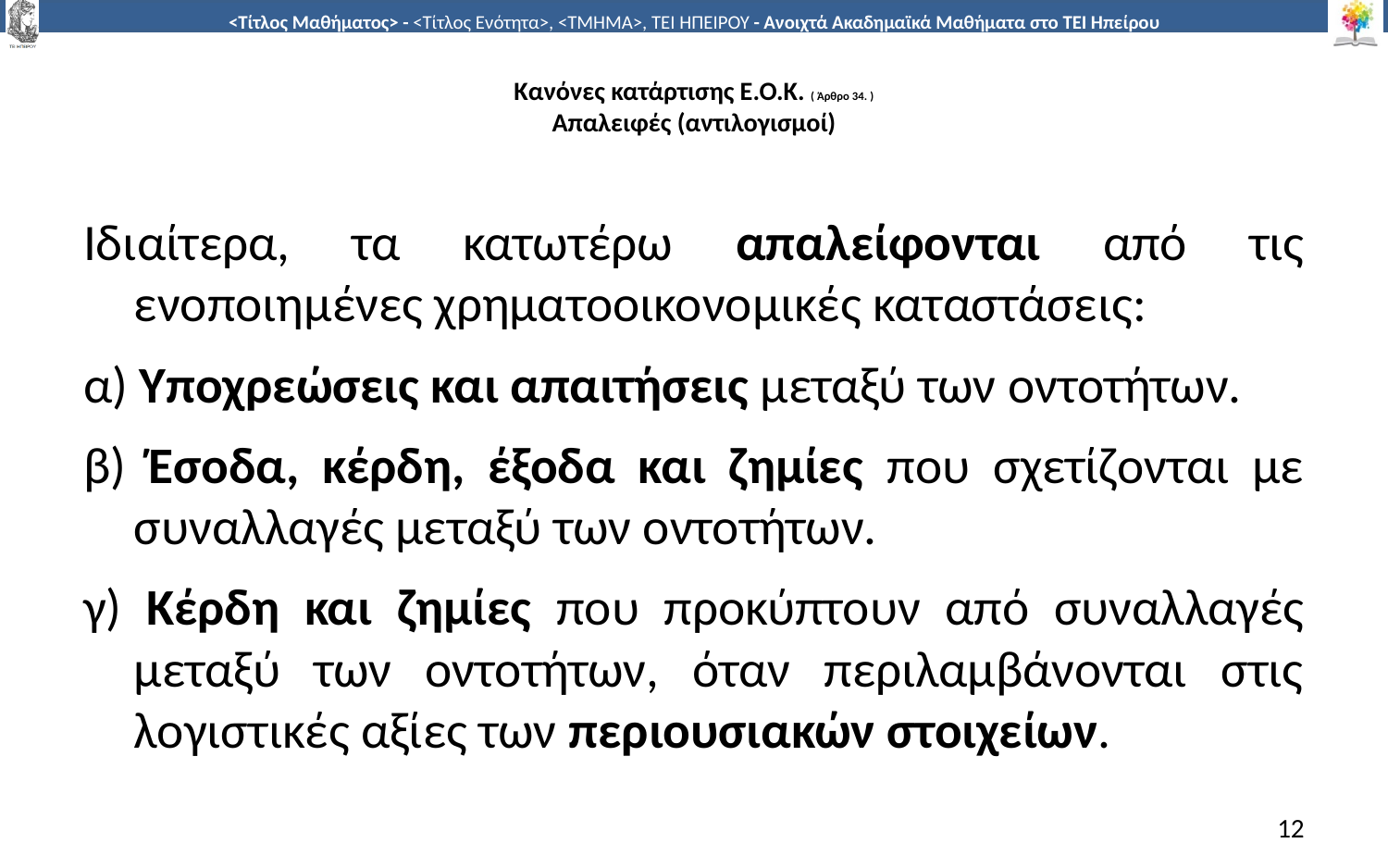

# Κανόνες κατάρτισης Ε.Ο.Κ. ( Άρθρο 34. ) Απαλειφές (αντιλογισμοί)
Ιδιαίτερα, τα κατωτέρω απαλείφονται από τις ενοποιημένες χρηματοοικονομικές καταστάσεις:
α) Υποχρεώσεις και απαιτήσεις μεταξύ των οντοτήτων.
β) Έσοδα, κέρδη, έξοδα και ζημίες που σχετίζονται με συναλλαγές μεταξύ των οντοτήτων.
γ) Κέρδη και ζημίες που προκύπτουν από συναλλαγές μεταξύ των οντοτήτων, όταν περιλαμβάνονται στις λογιστικές αξίες των περιουσιακών στοιχείων.

12